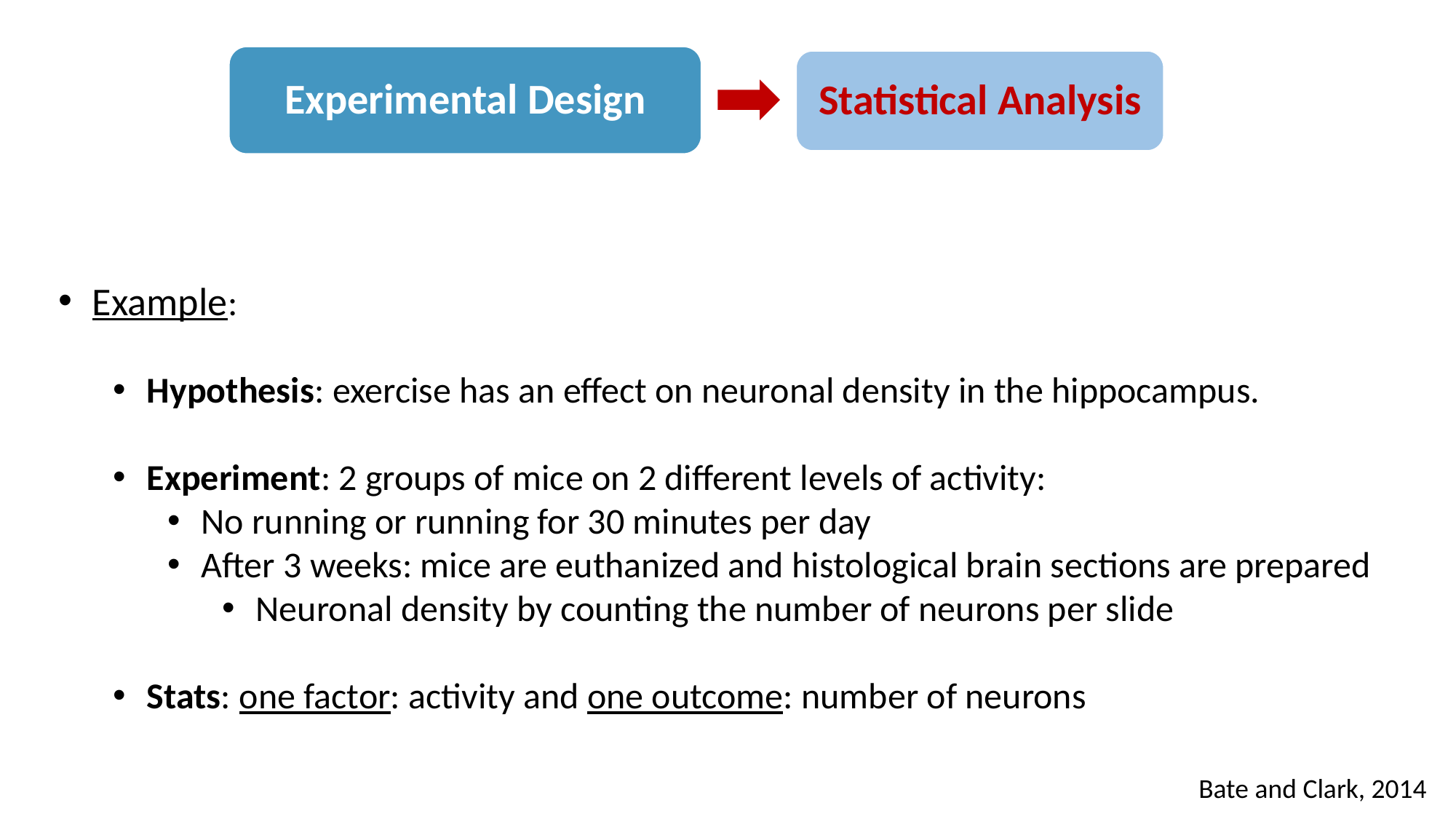

Experimental Design

Statistical Analysis

Example:

Hypothesis: exercise has an effect on neuronal density in the hippocampus.

Experiment: 2 groups of mice on 2 different levels of activity:
No running or running for 30 minutes per day
After 3 weeks: mice are euthanized and histological brain sections are prepared
Neuronal density by counting the number of neurons per slide

Stats: one factor: activity and one outcome: number of neurons

Bate and Clark, 2014